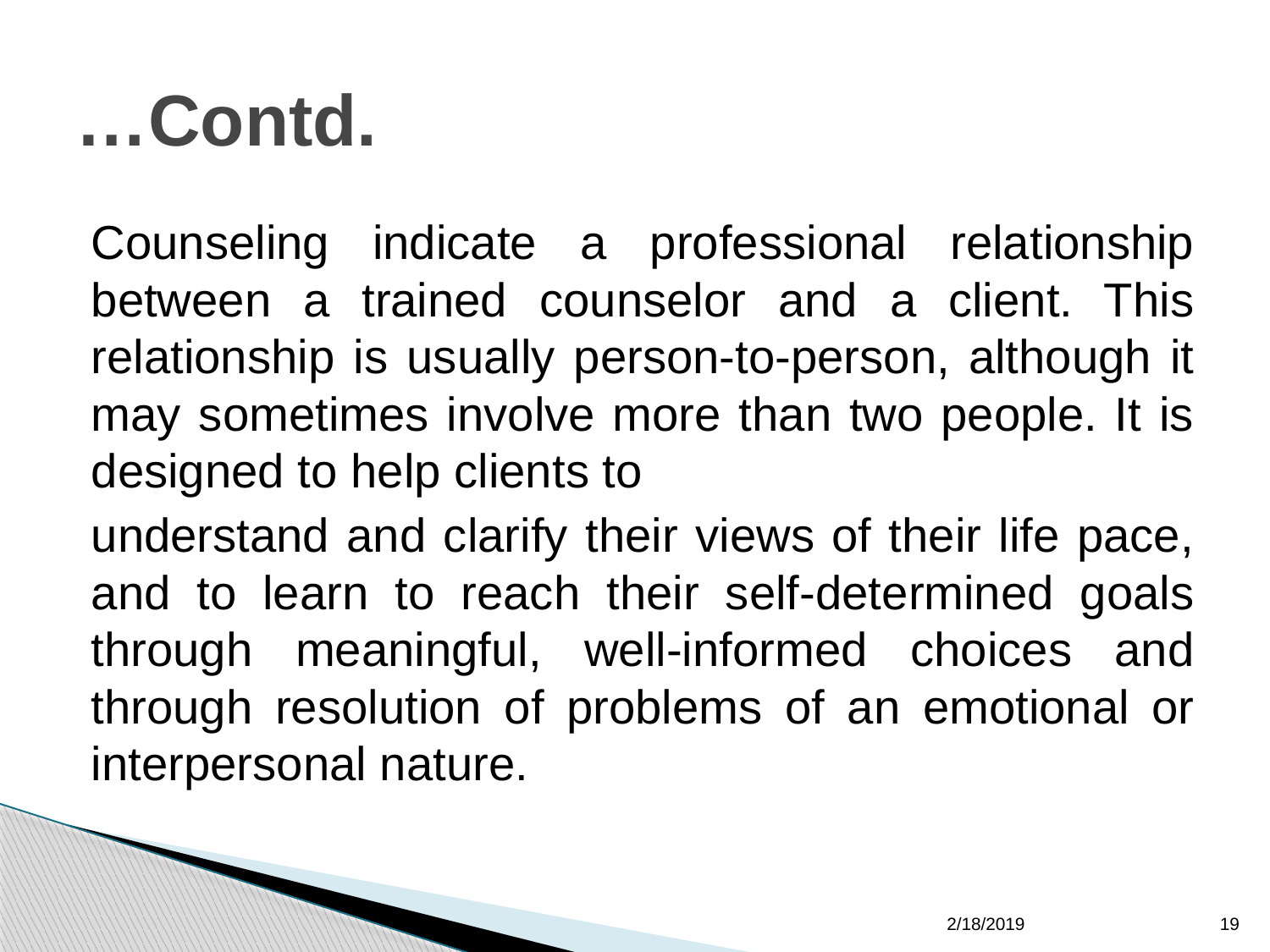

# …Contd.
Counseling indicate a professional relationship between a trained counselor and a client. This relationship is usually person-to-person, although it may sometimes involve more than two people. It is designed to help clients to
understand and clarify their views of their life pace, and to learn to reach their self-determined goals through meaningful, well-informed choices and through resolution of problems of an emotional or interpersonal nature.
2/18/2019
19